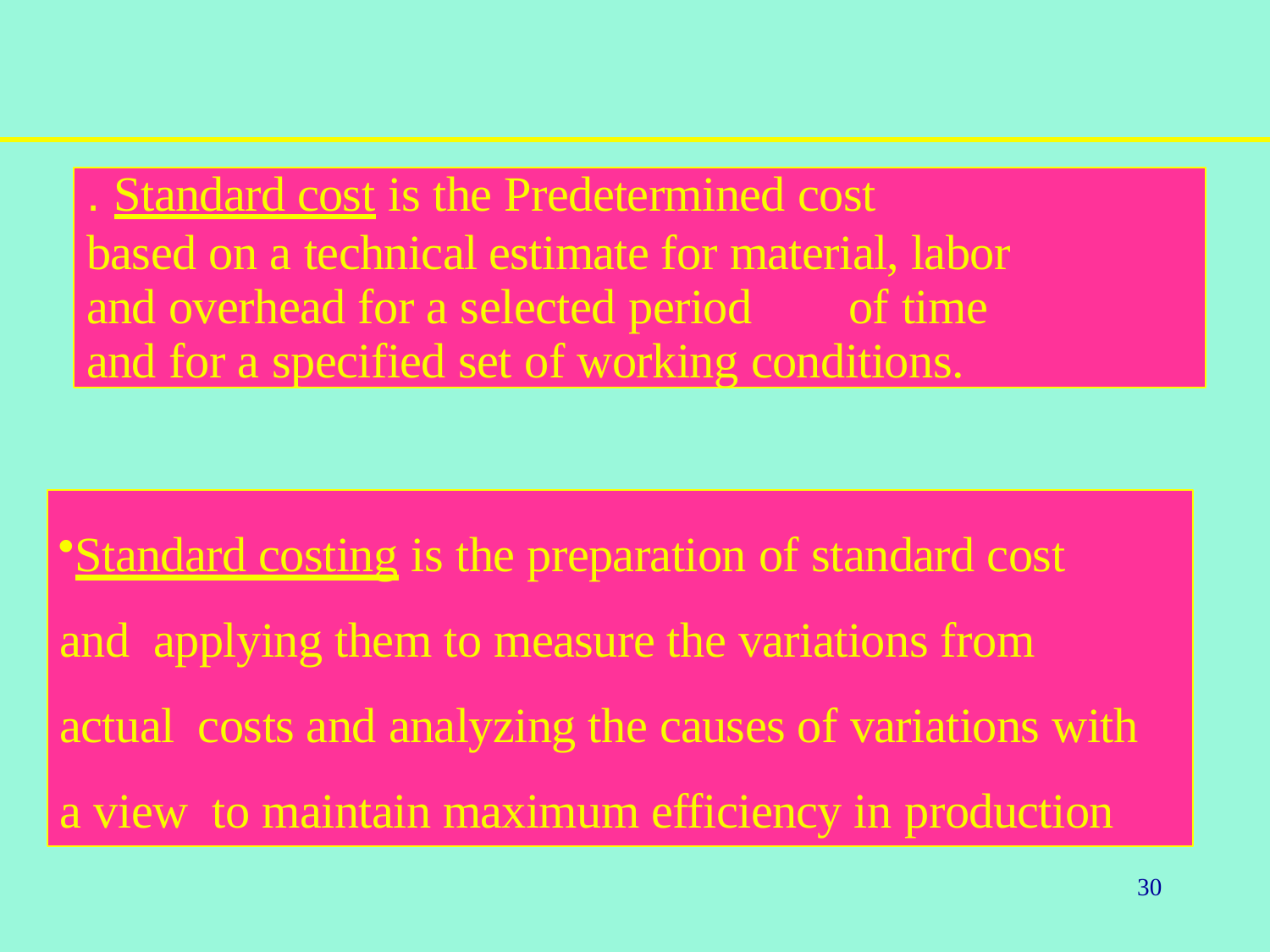

. Standard cost is the Predetermined cost
based on a technical estimate for material, labor  and overhead for a selected period	of time
and for a specified set of working conditions.

Standard costing is the preparation of standard cost and  applying them to measure the variations from actual  costs and analyzing the causes of variations with a view  to maintain maximum efficiency in production
30